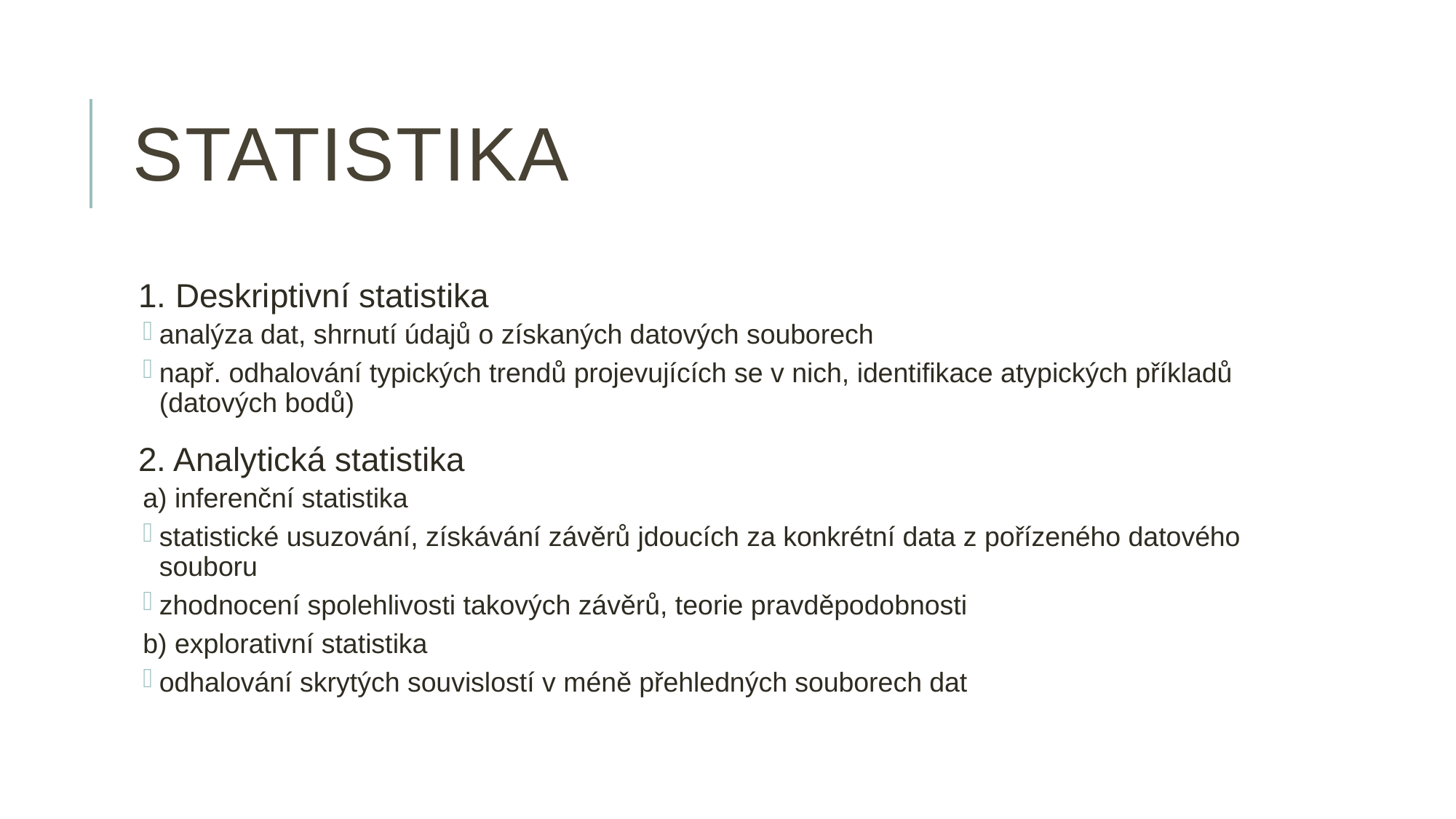

# STATISTIKA
1. Deskriptivní statistika
analýza dat, shrnutí údajů o získaných datových souborech
např. odhalování typických trendů projevujících se v nich, identifikace atypických příkladů (datových bodů)
2. Analytická statistika
a) inferenční statistika
statistické usuzování, získávání závěrů jdoucích za konkrétní data z pořízeného datového souboru
zhodnocení spolehlivosti takových závěrů, teorie pravděpodobnosti
b) explorativní statistika
odhalování skrytých souvislostí v méně přehledných souborech dat